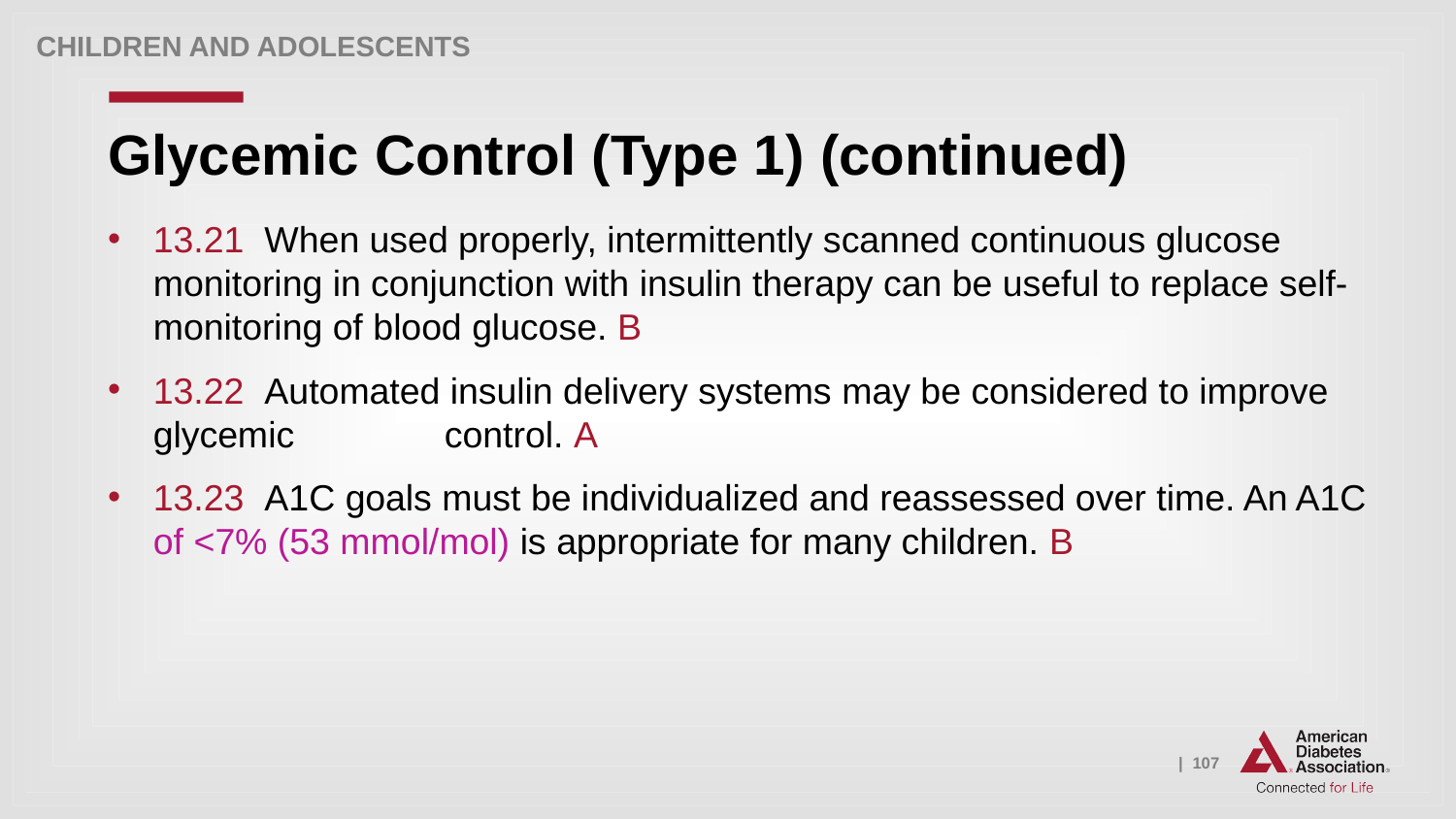

Children and adolescents
# Glycemic Control (Type 1) (continued)
13.21  When used properly, intermittently scanned continuous glucose monitoring in conjunction with insulin therapy can be useful to replace self-monitoring of blood glucose. B
13.22  Automated insulin delivery systems may be considered to improve glycemic 	control. A
13.23  A1C goals must be individualized and reassessed over time. An A1C of <7% (53 mmol/mol) is appropriate for many children. B